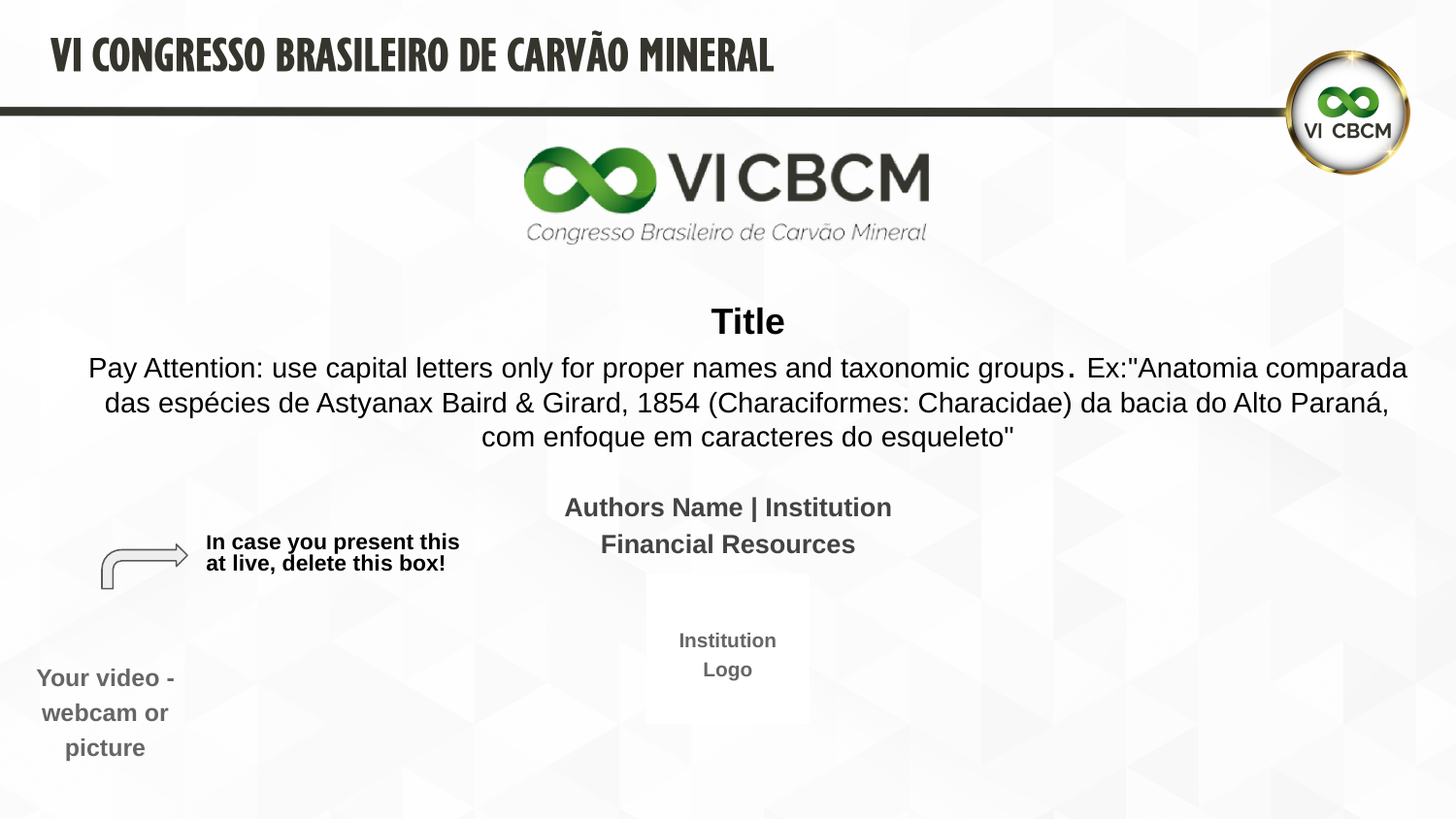

Title
Pay Attention: use capital letters only for proper names and taxonomic groups. Ex:"Anatomia comparada das espécies de Astyanax Baird & Girard, 1854 (Characiformes: Characidae) da bacia do Alto Paraná, com enfoque em caracteres do esqueleto"
Authors Name | Institution
Financial Resources

In case you present this at live, delete this box!

Institution Logo
Your video - webcam or picture